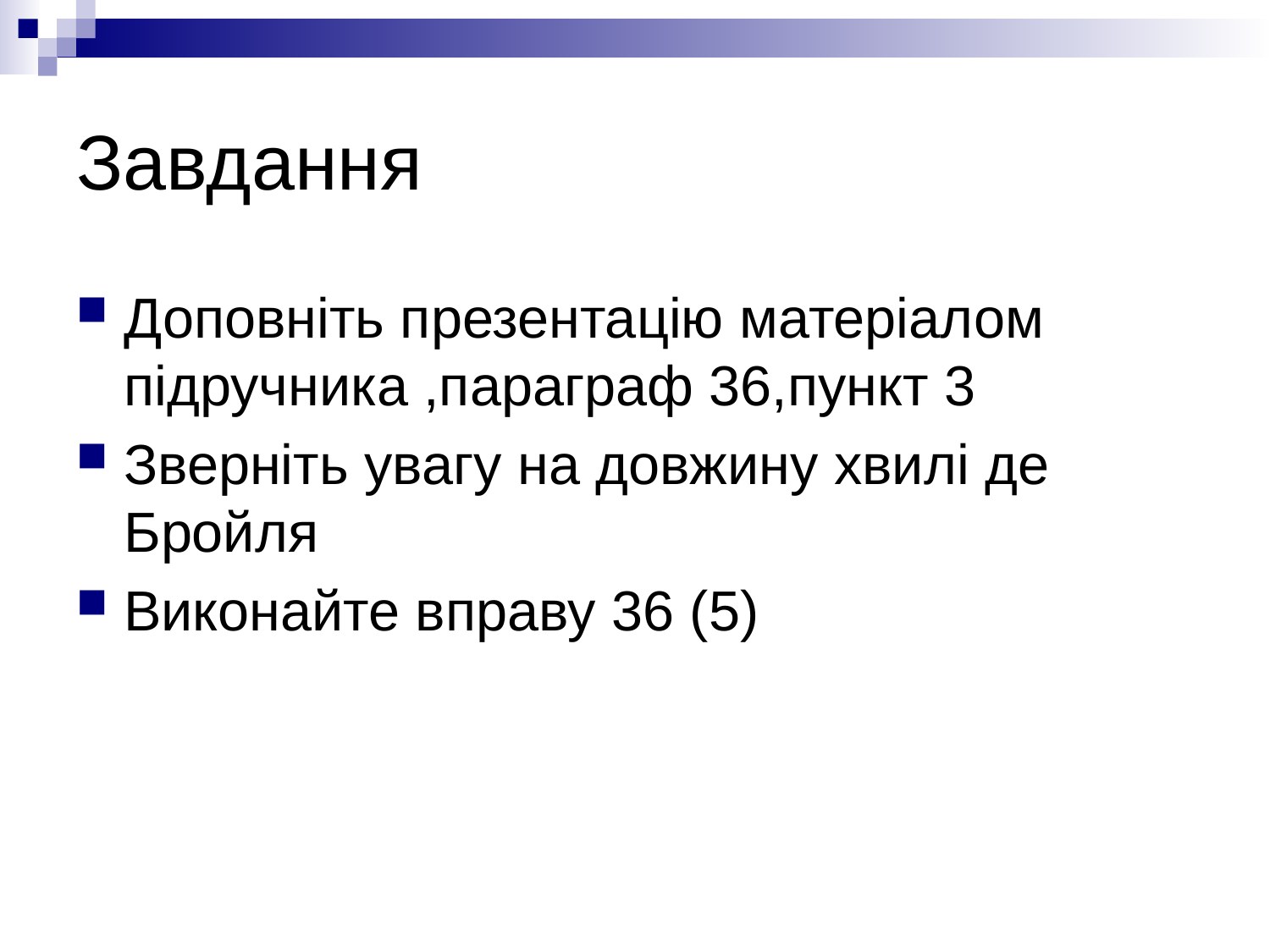

# Завдання
Доповніть презентацію матеріалом підручника ,параграф 36,пункт 3
Зверніть увагу на довжину хвилі де Бройля
Виконайте вправу 36 (5)